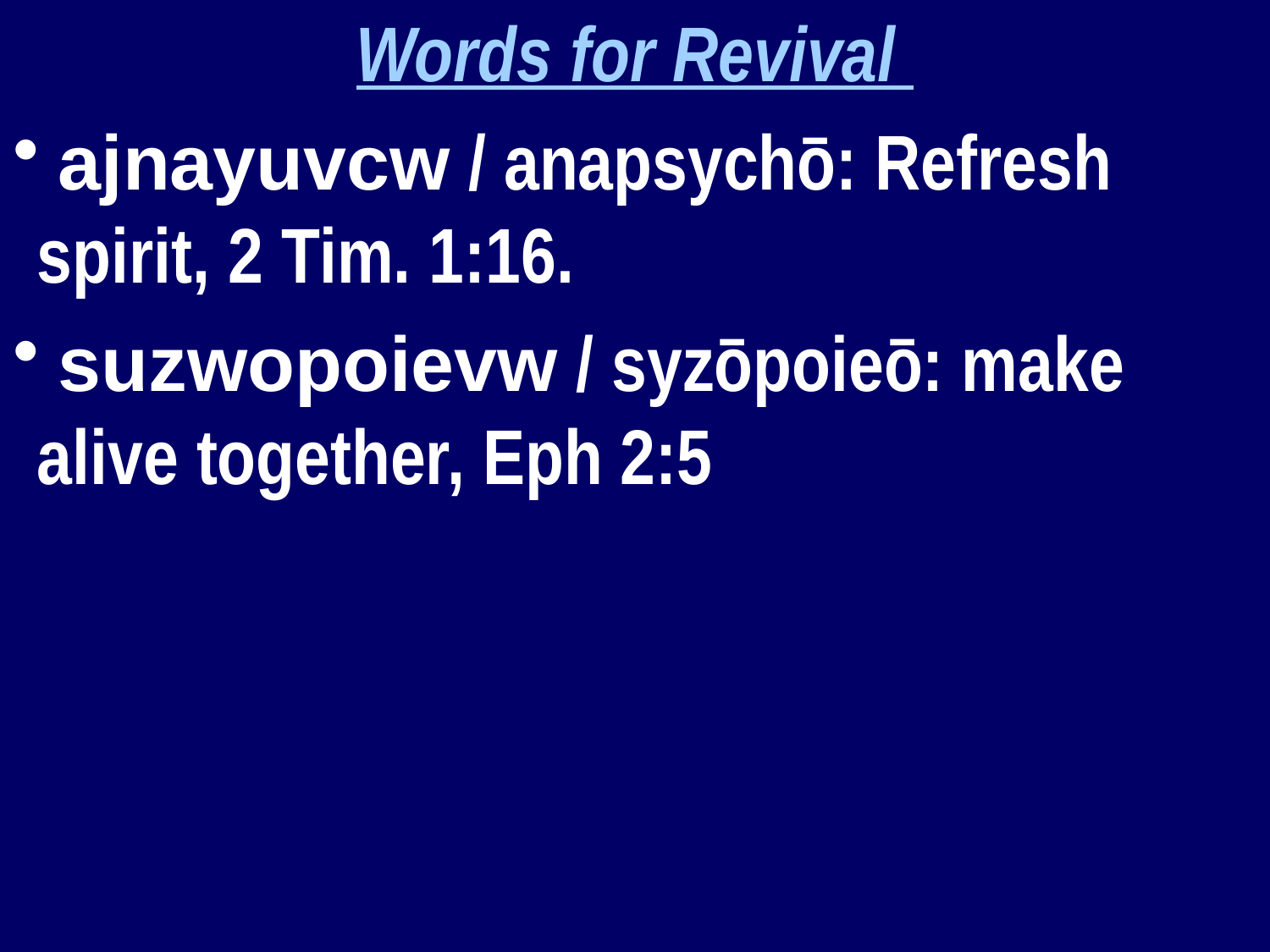

Words for Revival
 ajnayuvcw / anapsychō: Refresh spirit, 2 Tim. 1:16.
 suzwopoievw / syzōpoieō: make alive together, Eph 2:5